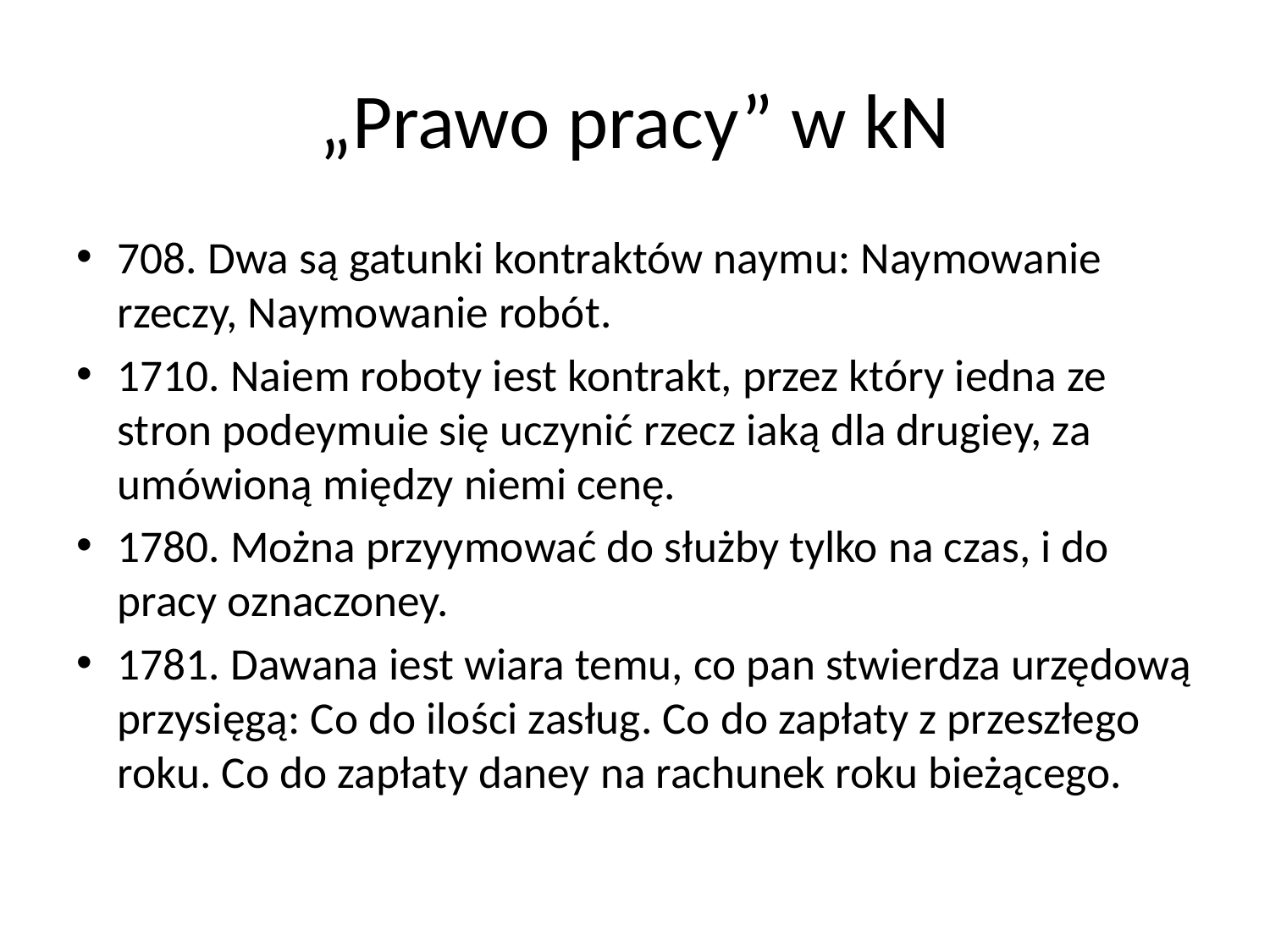

# „Prawo pracy” w kN
708. Dwa są gatunki kontraktów naymu: Naymowanie rzeczy, Naymowanie robót.
1710. Naiem roboty iest kontrakt, przez który iedna ze stron podeymuie się uczynić rzecz iaką dla drugiey, za umówioną między niemi cenę.
1780. Można przyymować do służby tylko na czas, i do pracy oznaczoney.
1781. Dawana iest wiara temu, co pan stwierdza urzędową przysięgą: Co do ilości zasług. Co do zapłaty z przeszłego roku. Co do zapłaty daney na rachunek roku bieżącego.